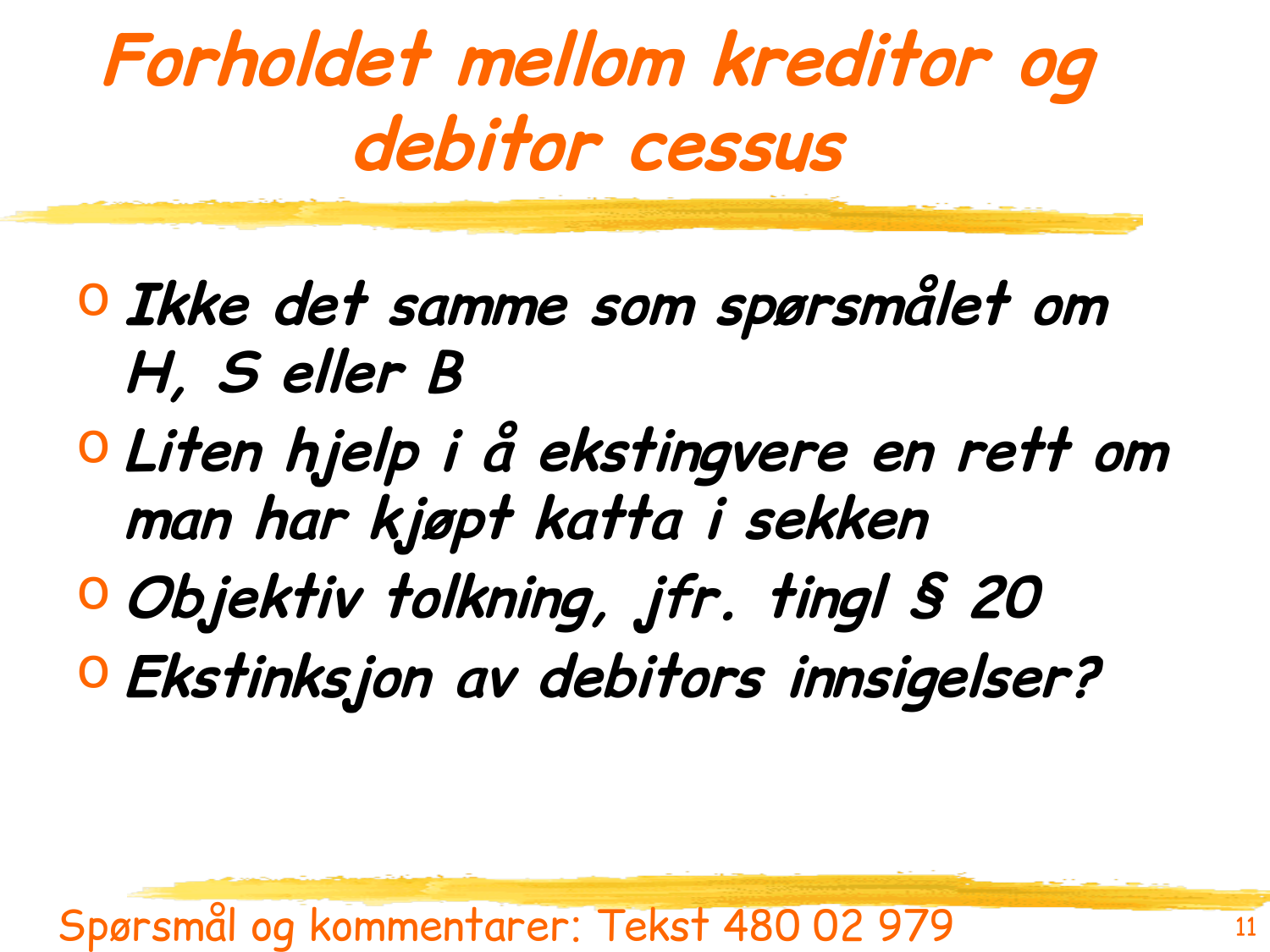

# Forholdet mellom kreditor og debitor cessus
Ikke det samme som spørsmålet om H, S eller B
Liten hjelp i å ekstingvere en rett om man har kjøpt katta i sekken
Objektiv tolkning, jfr. tingl § 20
Ekstinksjon av debitors innsigelser?
11